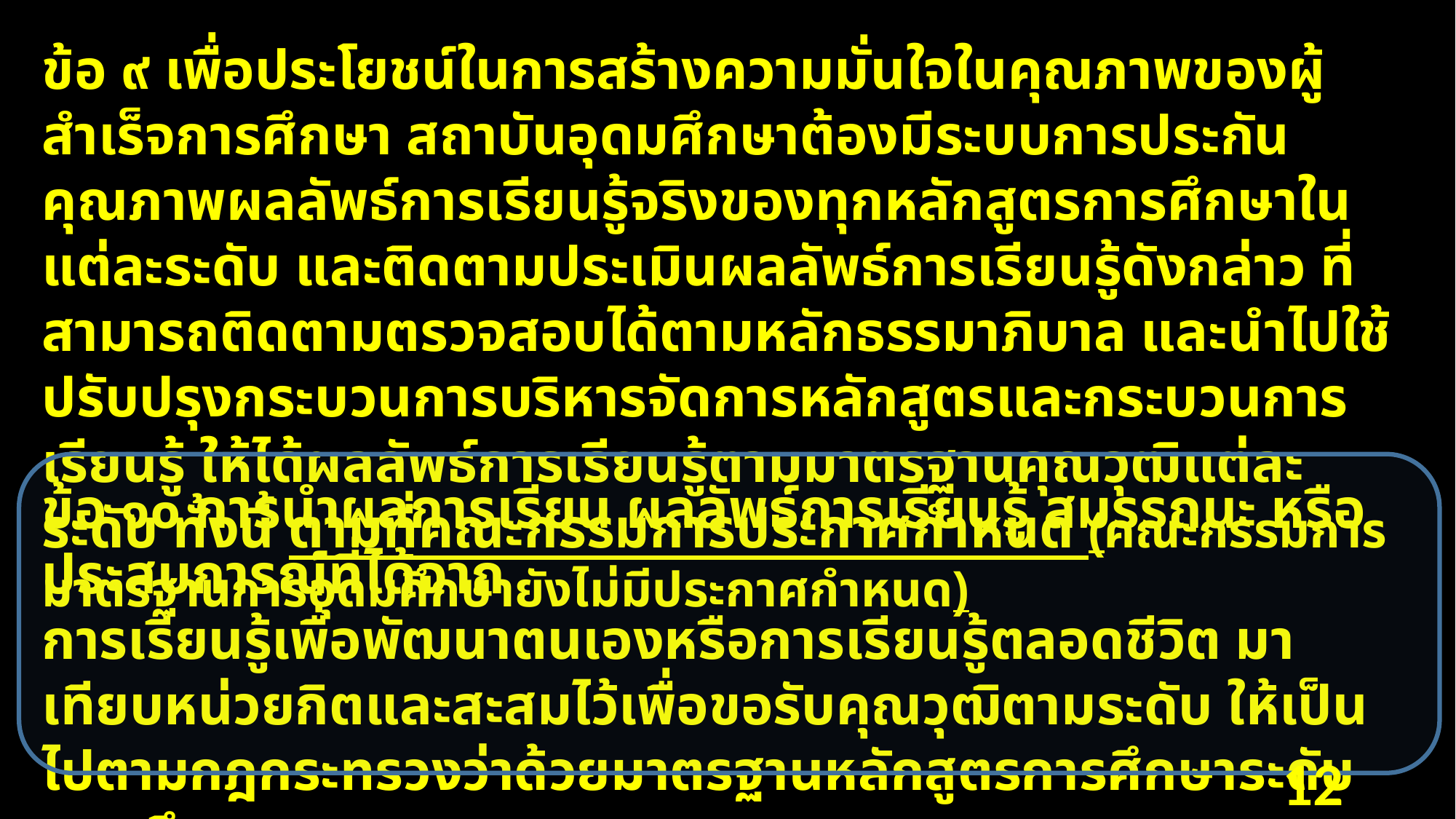

ข้อ ๙ เพื่อประโยชน์ในการสร้างความมั่นใจในคุณภาพของผู้สำเร็จการศึกษา สถาบันอุดมศึกษาต้องมีระบบการประกันคุณภาพผลลัพธ์การเรียนรู้จริงของทุกหลักสูตรการศึกษาในแต่ละระดับ และติดตามประเมินผลลัพธ์การเรียนรู้ดังกล่าว ที่สามารถติดตามตรวจสอบได้ตามหลักธรรมาภิบาล และนำไปใช้ปรับปรุงกระบวนการบริหารจัดการหลักสูตรและกระบวนการเรียนรู้ ให้ได้ผลลัพธ์การเรียนรู้ตามมาตรฐานคุณวุฒิแต่ละระดับ ทั้งนี้ ตามที่คณะกรรมการประกาศกำหนด (คณะกรรมการมาตรฐานการอุดมศึกษายังไม่มีประกาศกำหนด)

ข้อ ๑๐ การนำผลการเรียน ผลลัพธ์การเรียนรู้ สมรรถนะ หรือประสบการณ์ที่ได้จาก
การเรียนรู้เพื่อพัฒนาตนเองหรือการเรียนรู้ตลอดชีวิต มาเทียบหน่วยกิตและสะสมไว้เพื่อขอรับคุณวุฒิตามระดับ ให้เป็นไปตามกฎกระทรวงว่าด้วยมาตรฐานหลักสูตรการศึกษาระดับอุดมศึกษา
12